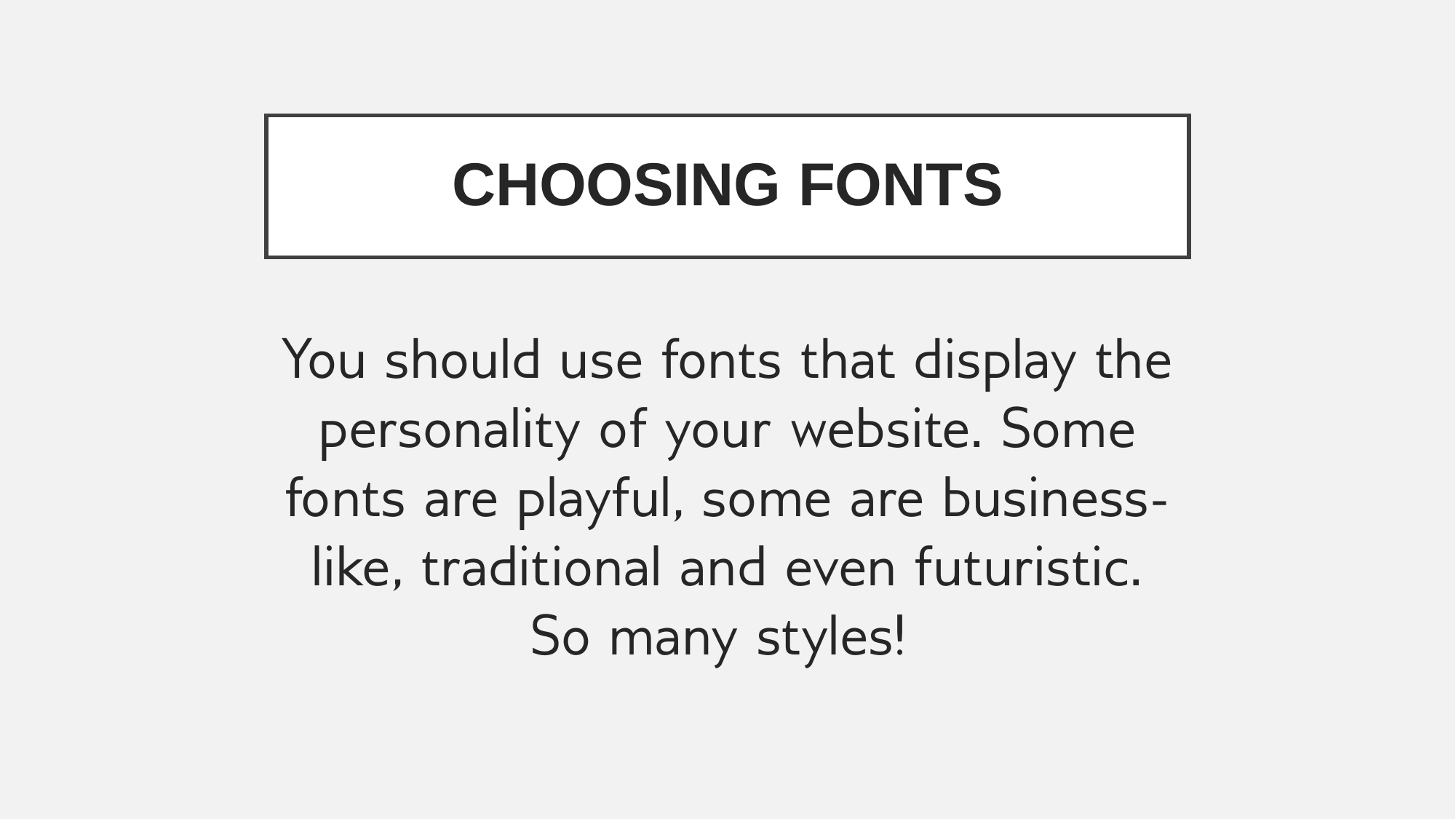

# CHOOSING FONTS
You should use fonts that display the personality of your website. Some fonts are playful, some are business-like, traditional and even futuristic.
So many styles!